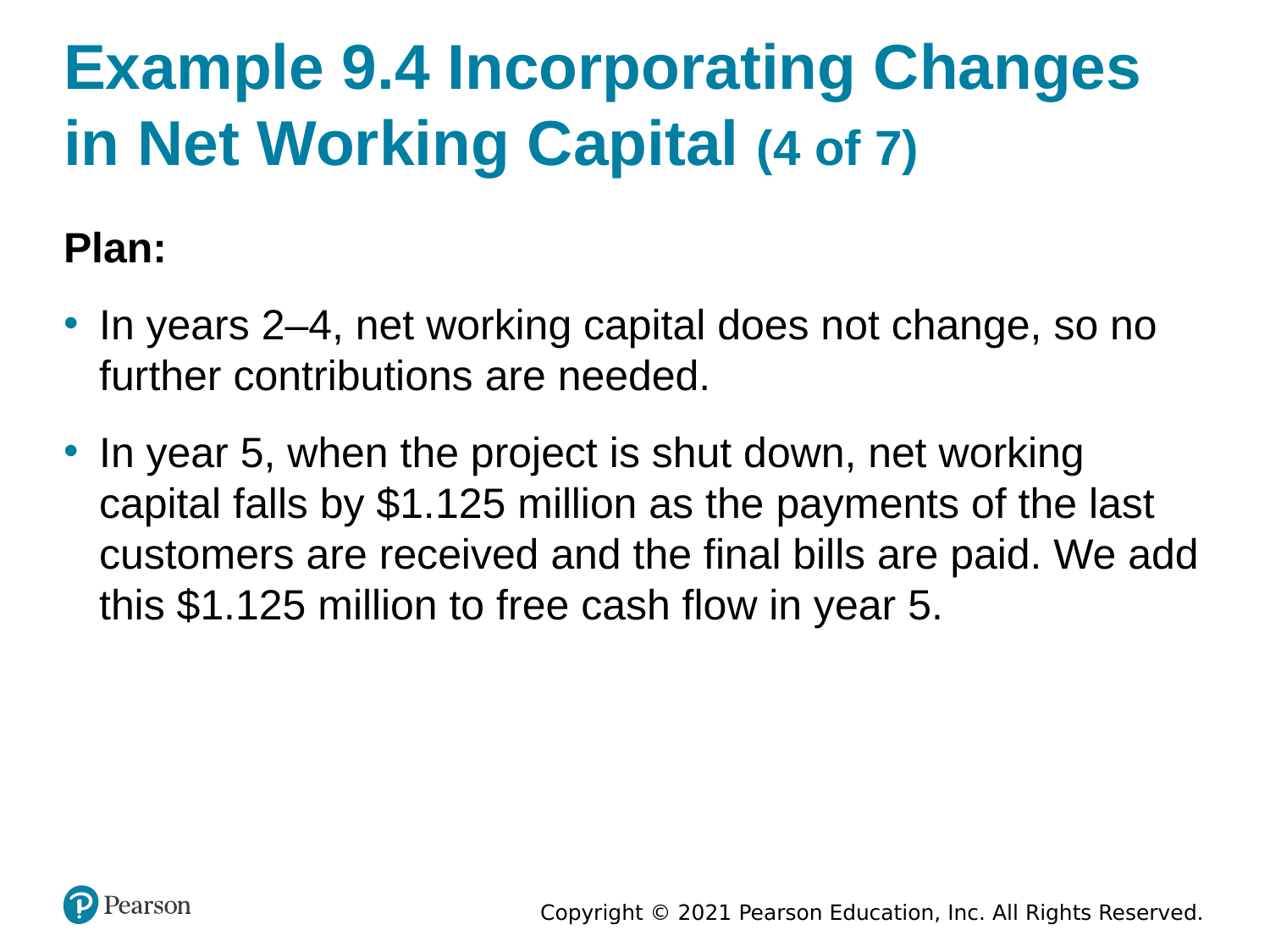

# Example 9.4 Incorporating Changes in Net Working Capital (4 of 7)
Plan:
In years 2–4, net working capital does not change, so no further contributions are needed.
In year 5, when the project is shut down, net working capital falls by $1.125 million as the payments of the last customers are received and the final bills are paid. We add this $1.125 million to free cash flow in year 5.